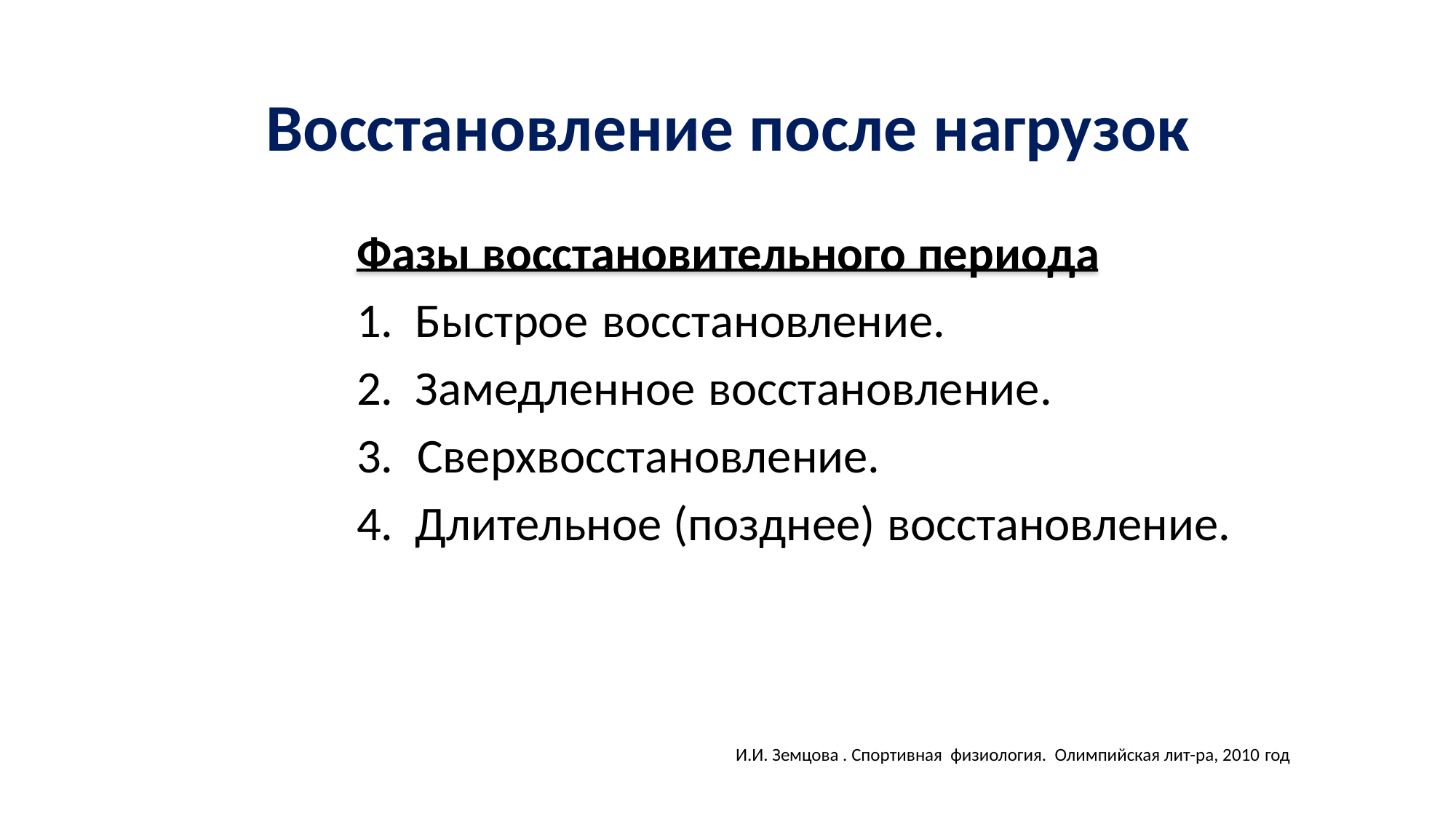

Восстановление после нагрузок

Фазы восстановительного периода

1.  Быстрое восстановление.

2.  Замедленное восстановление.

3.  Сверхвосстановление.

4.  Длительное (позднее) восстановление.

И.И. Земцова . Спортивная  физиология.  Олимпийская лит-ра, 2010 год